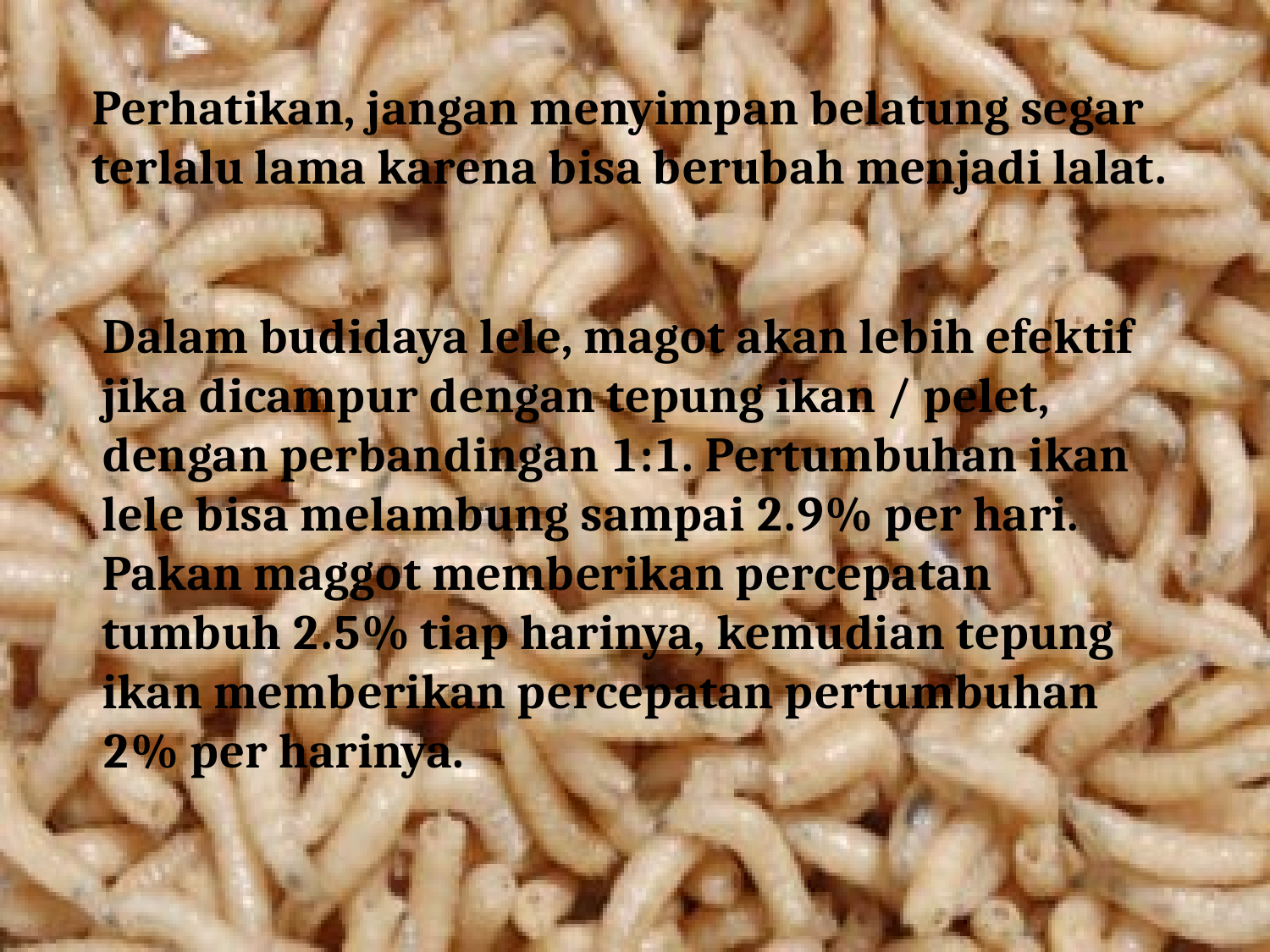

Perhatikan, jangan menyimpan belatung segar terlalu lama karena bisa berubah menjadi lalat.
Dalam budidaya lele, magot akan lebih efektif jika dicampur dengan tepung ikan / pelet, dengan perbandingan 1:1. Pertumbuhan ikan lele bisa melambung sampai 2.9% per hari. Pakan maggot memberikan percepatan tumbuh 2.5% tiap harinya, kemudian tepung ikan memberikan percepatan pertumbuhan 2% per harinya.